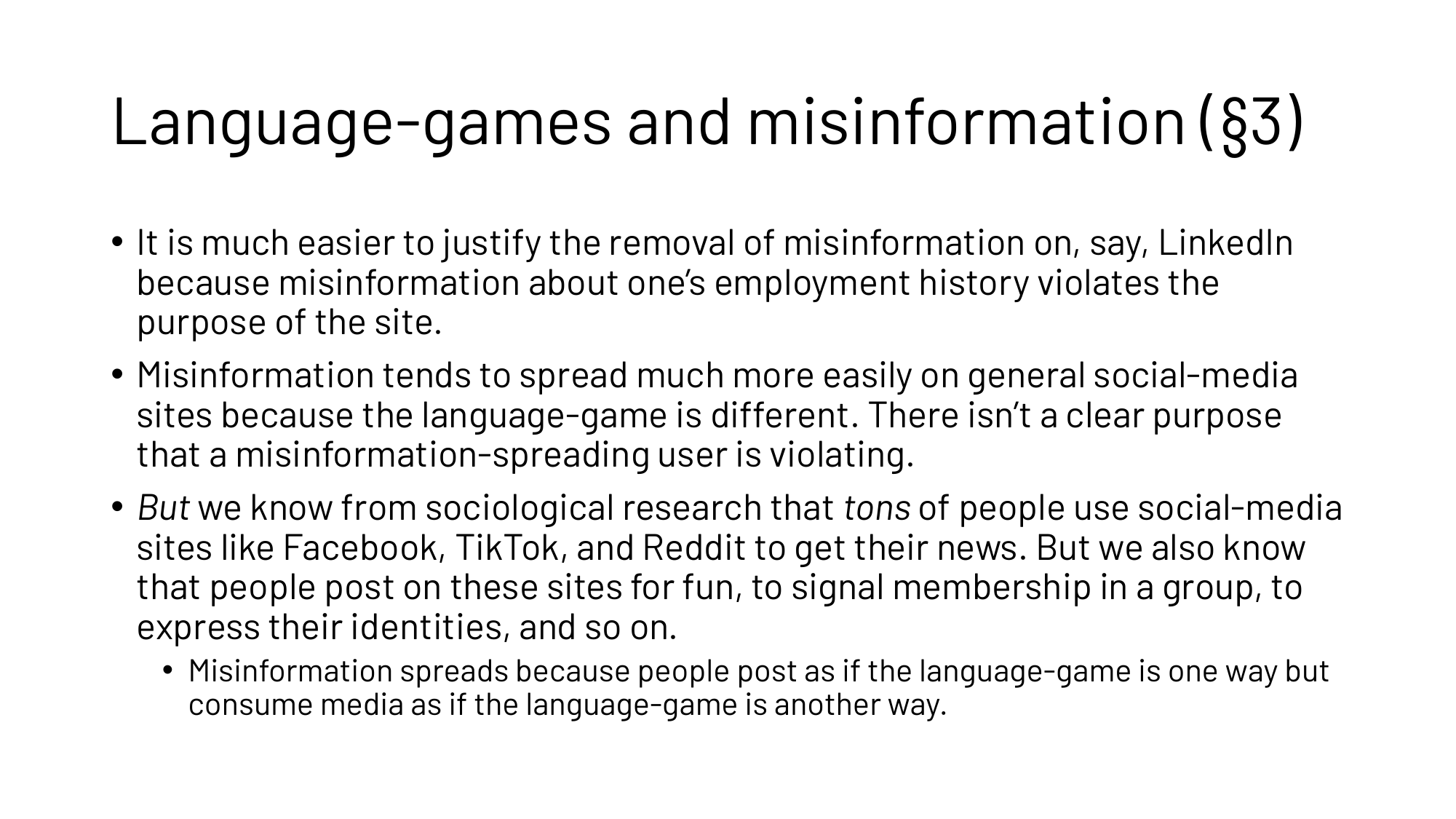

# Language-games and misinformation (§3)
It is much easier to justify the removal of misinformation on, say, LinkedIn because misinformation about one’s employment history violates the purpose of the site.
Misinformation tends to spread much more easily on general social-media sites because the language-game is different. There isn’t a clear purpose that a misinformation-spreading user is violating.
But we know from sociological research that tons of people use social-media sites like Facebook, TikTok, and Reddit to get their news. But we also know that people post on these sites for fun, to signal membership in a group, to express their identities, and so on.
Misinformation spreads because people post as if the language-game is one way but consume media as if the language-game is another way.